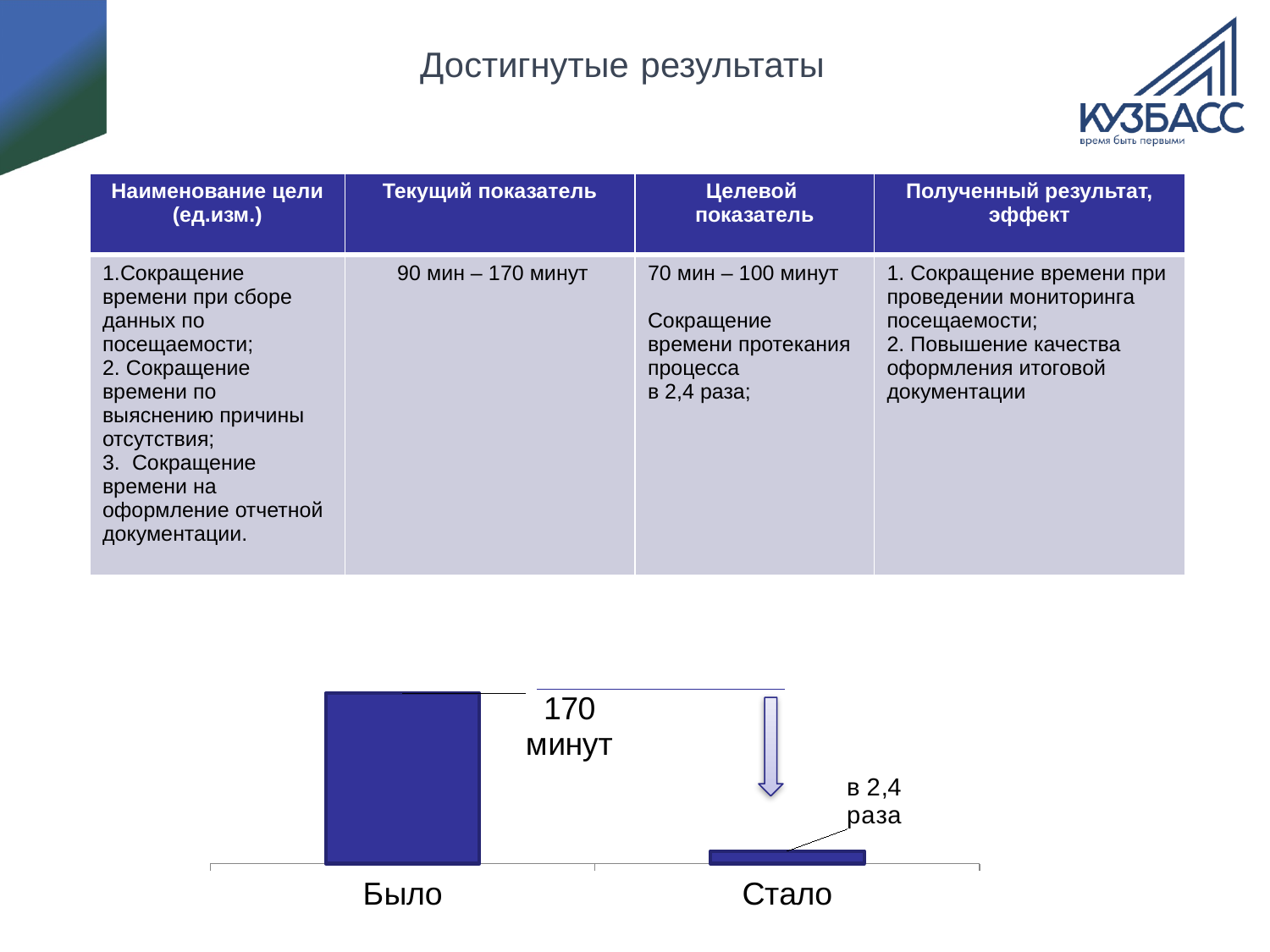

# Достигнутые результаты
| Наименование цели (ед.изм.) | Текущий показатель | Целевой показатель | Полученный результат, эффект |
| --- | --- | --- | --- |
| 1.Сокращение времени при сборе данных по посещаемости; 2. Сокращение времени по выяснению причины отсутствия; 3. Сокращение времени на оформление отчетной документации. | 90 мин – 170 минут | 70 мин – 100 минут Сокращение времени протекания процесса в 2,4 раза; | 1. Сокращение времени при проведении мониторинга посещаемости; 2. Повышение качества оформления итоговой документации |

### Chart

| Category | Ряд 1 |
|---|---|
| Было | 135.0 |
| Стало | 10.0 |